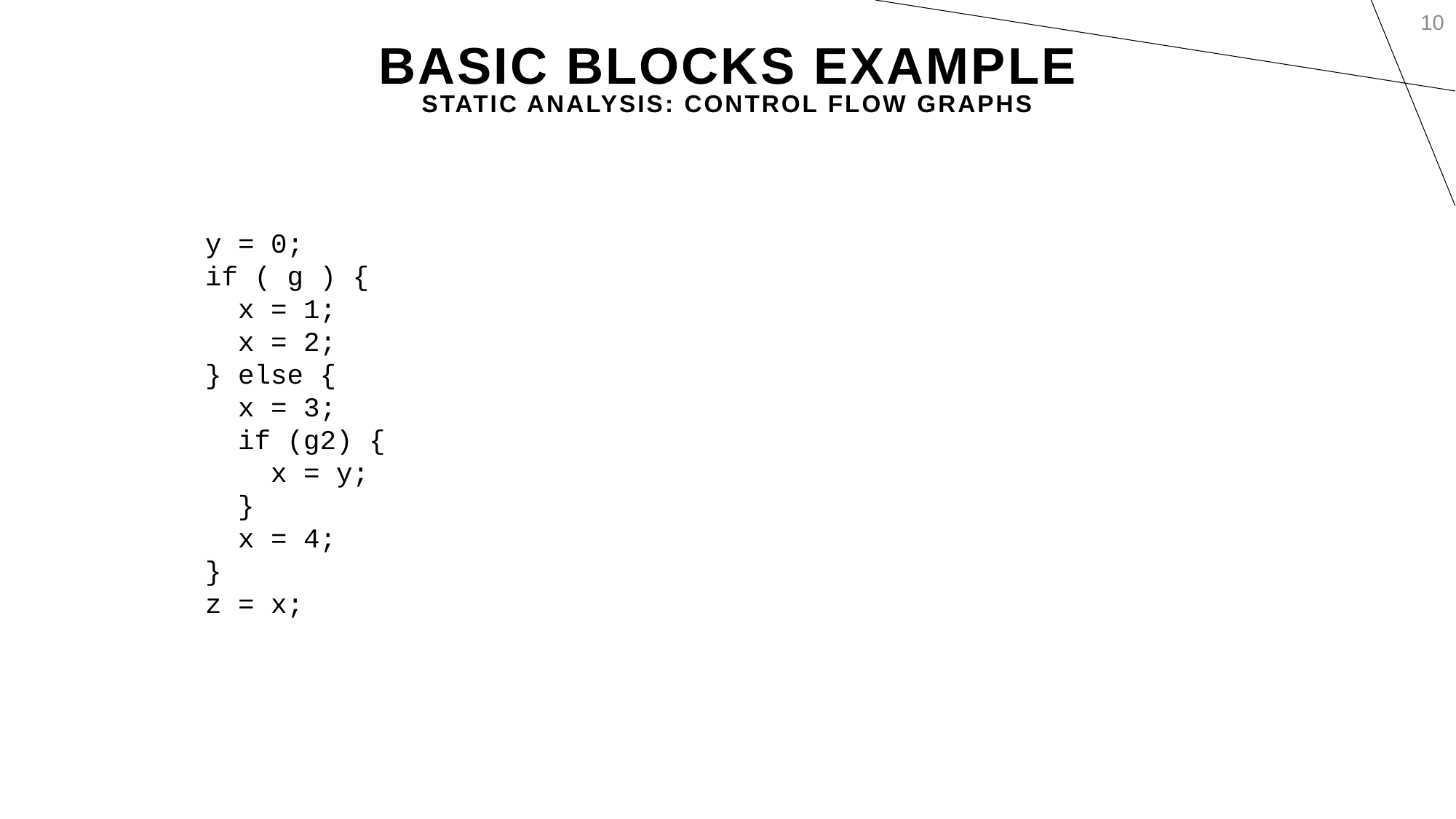

10
# Basic Blocks Example
Static Analysis: Control Flow Graphs
y = 0;
if ( g ) {
  x = 1;
  x = 2;
} else {
  x = 3;
  if (g2) {
    x = y;
  }
  x = 4;
}
z = x;